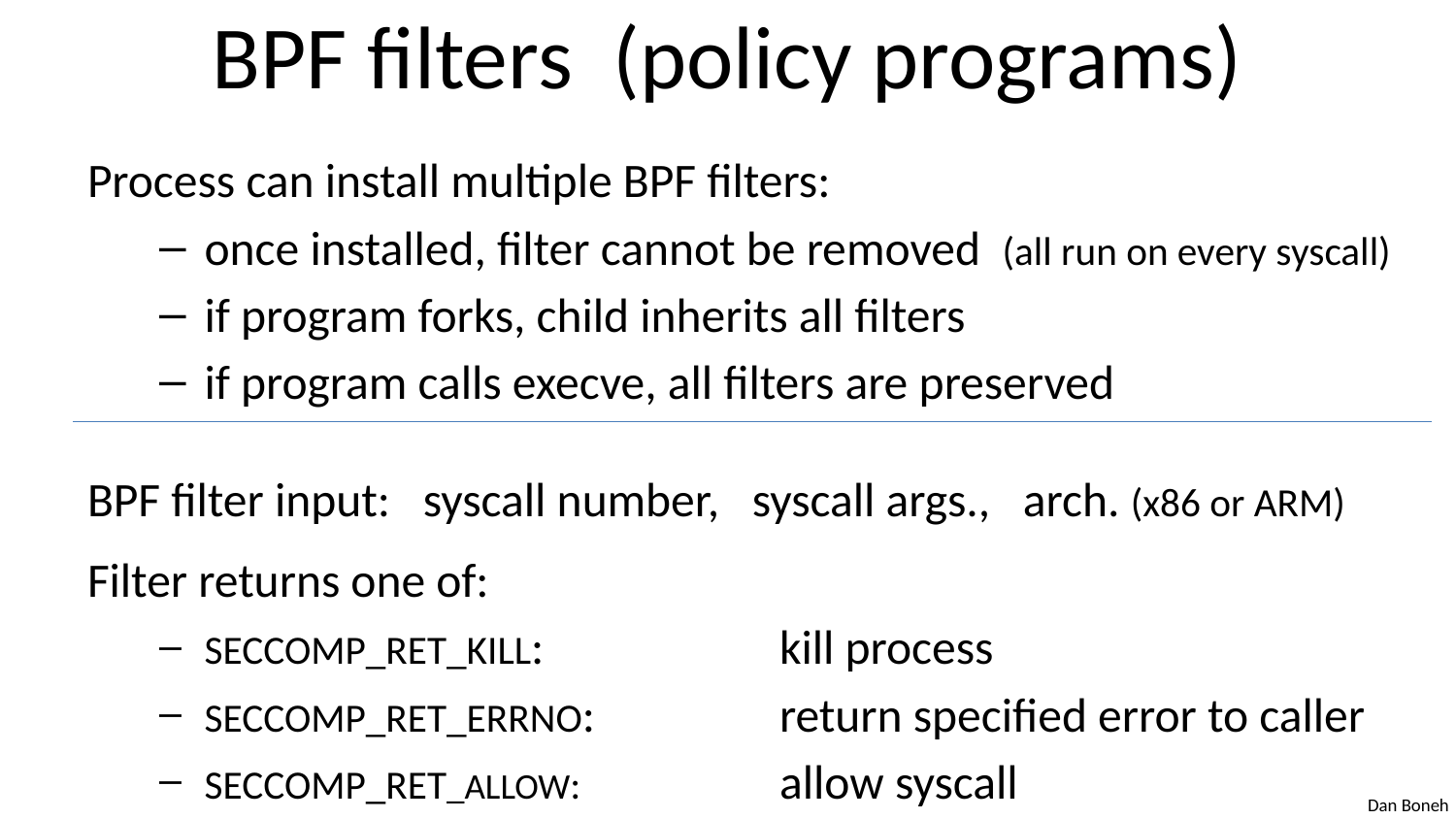

# BPF filters  (policy programs)
Process can install multiple BPF filters:
once installed, filter cannot be removed  (all run on every syscall)
if program forks, child inherits all filters
if program calls execve, all filters are preserved
BPF filter input:   syscall number,   syscall args.,   arch. (x86 or ARM)
Filter returns one of:
SECCOMP_RET_KILL:	kill process
SECCOMP_RET_ERRNO:	return specified error to caller
SECCOMP_RET_ALLOW:	allow syscall